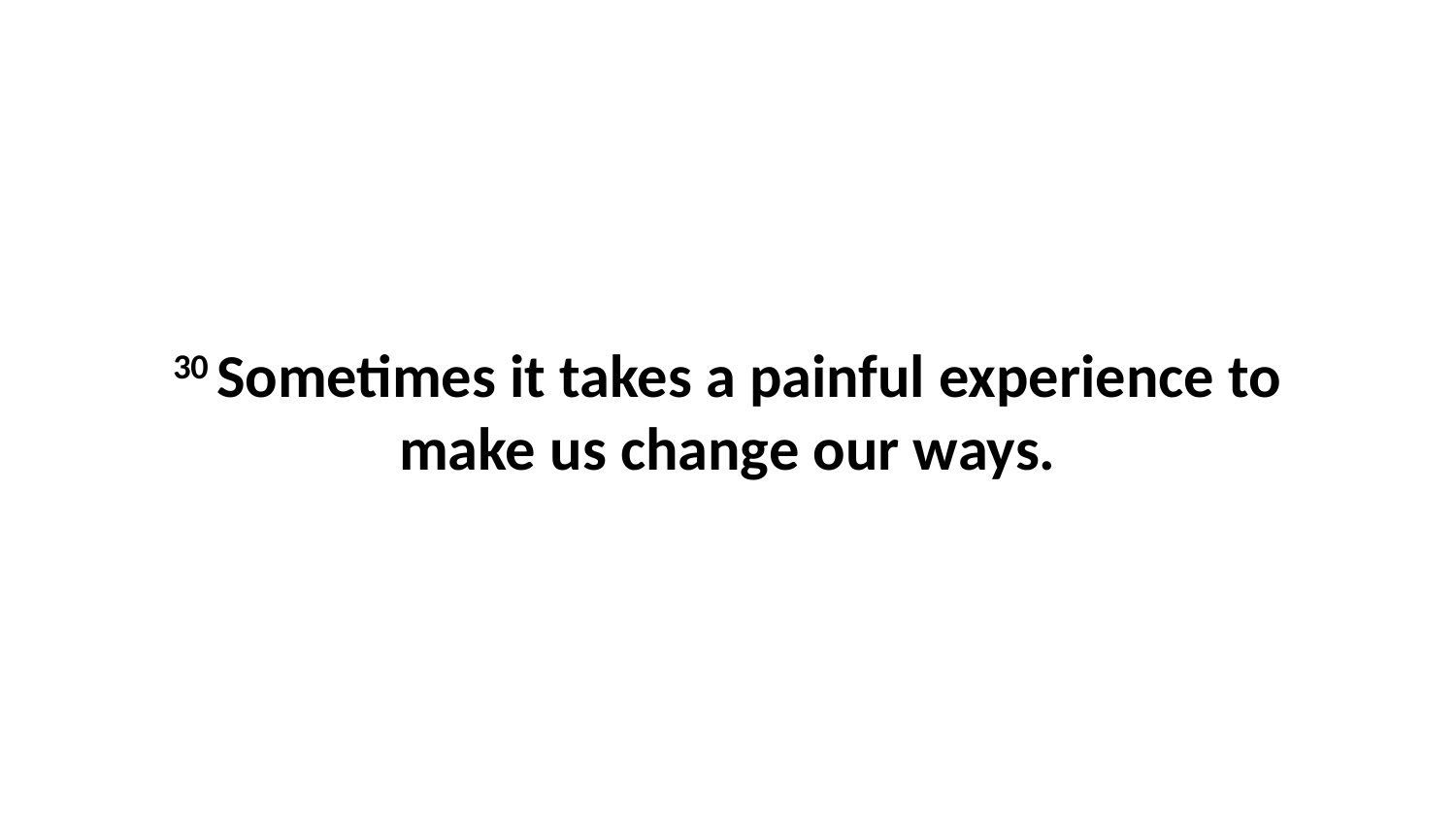

30 Sometimes it takes a painful experience to make us change our ways.